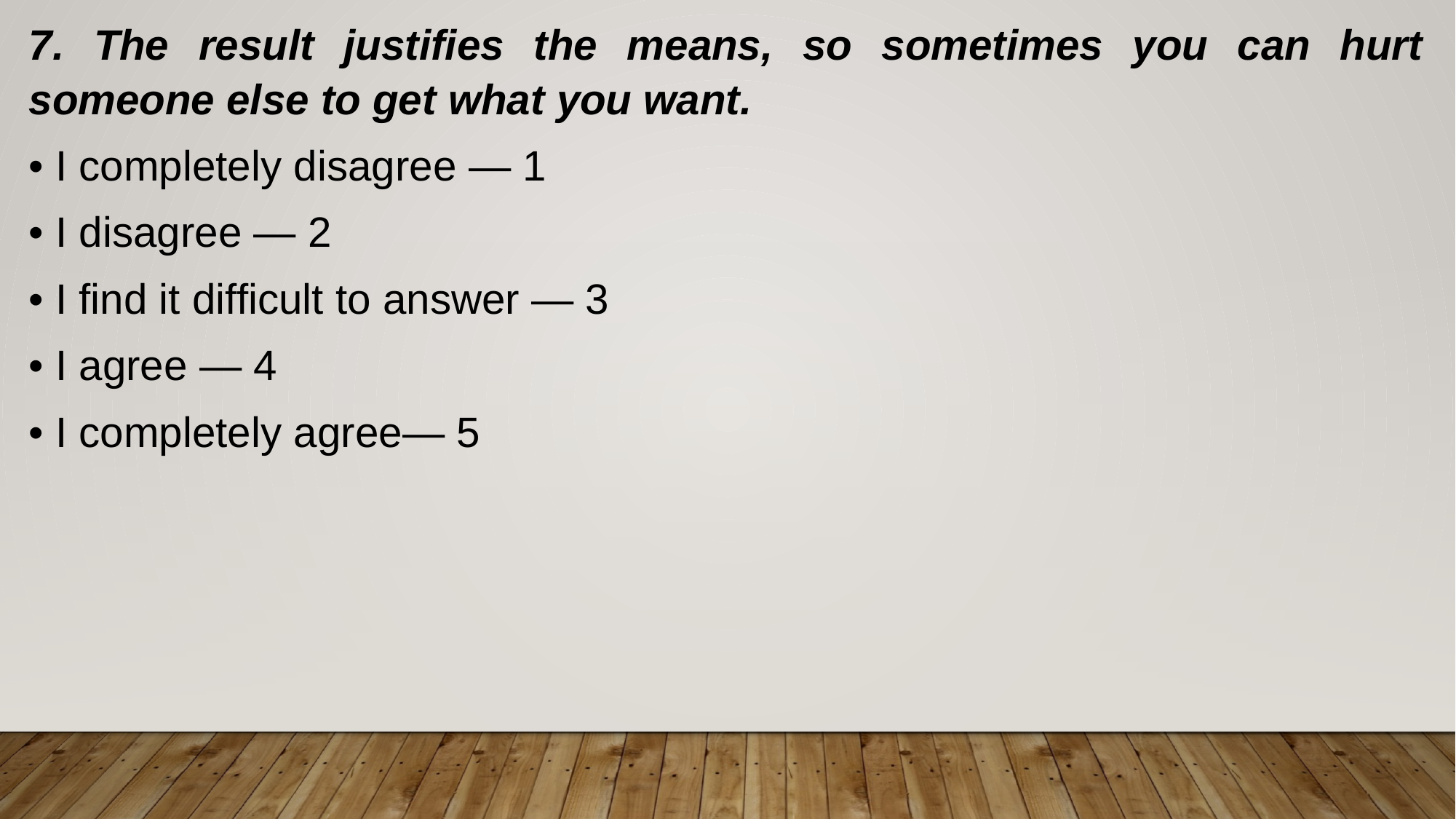

7. The result justifies the means, so sometimes you can hurt someone else to get what you want.
• I completely disagree — 1
• I disagree — 2
• I find it difficult to answer — 3
• I agree — 4
• I completely agree— 5